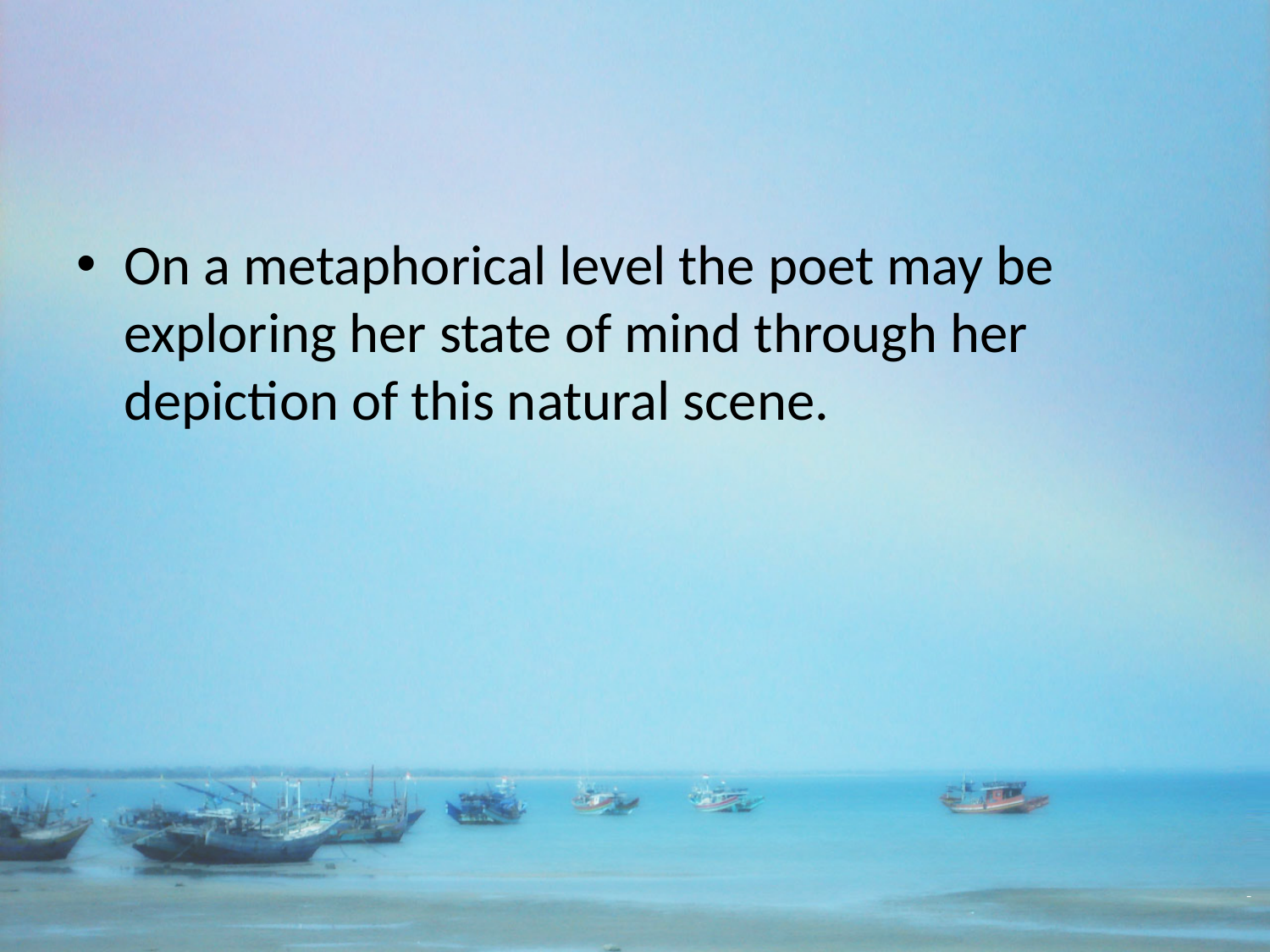

#
On a metaphorical level the poet may be exploring her state of mind through her depiction of this natural scene.